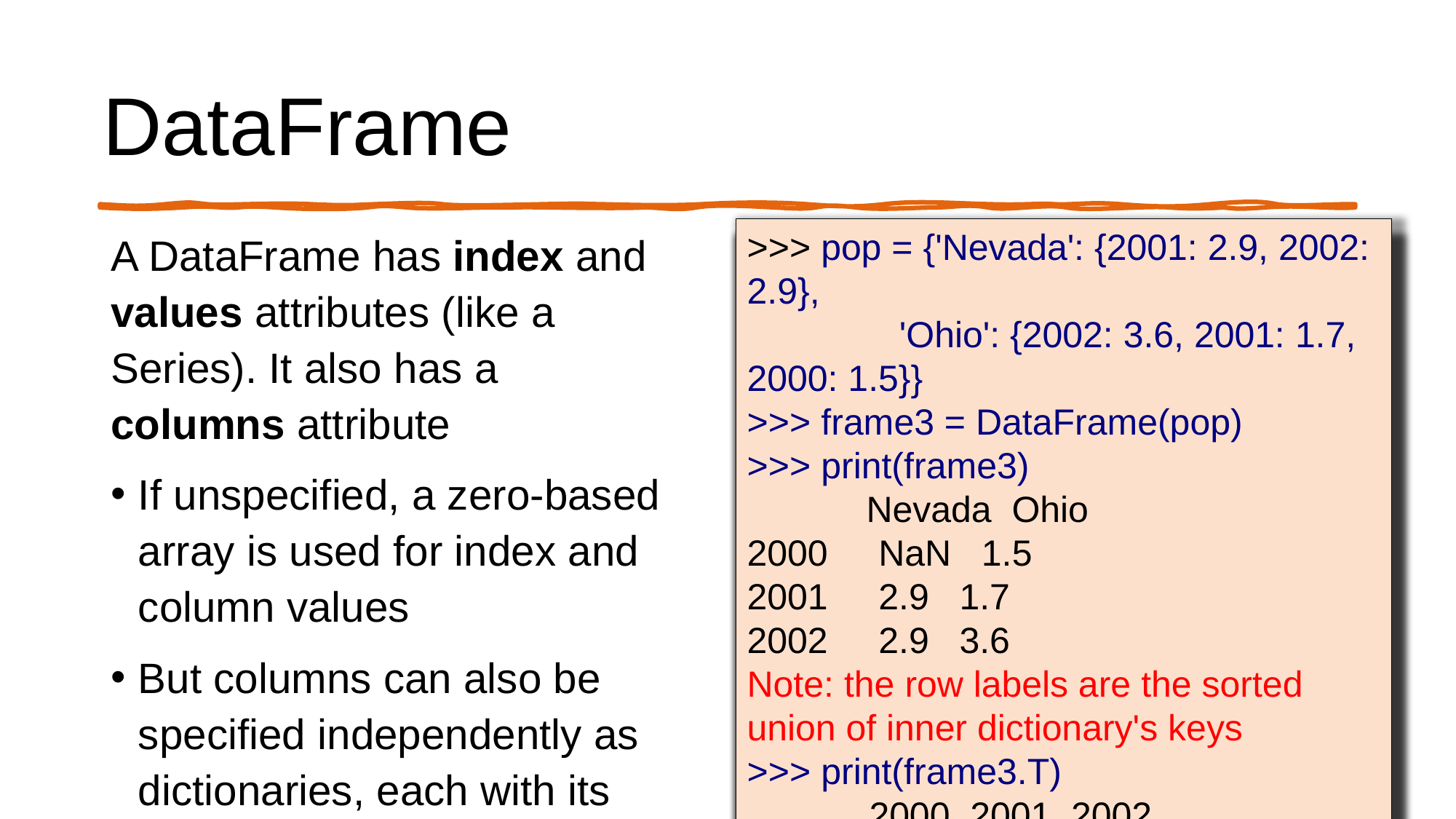

# DataFrame
A DataFrame has index and values attributes (like a Series). It also has a columns attribute
If unspecified, a zero-based array is used for index and column values
But columns can also be specified independently as dictionaries, each with its own data type
Row/column indices can also be specified separately
Or as a nested dictionary of dictionaries
>>> pop = {'Nevada': {2001: 2.9, 2002: 2.9},
               'Ohio': {2002: 3.6, 2001: 1.7, 2000: 1.5}}
>>> frame3 = DataFrame(pop)
>>> print(frame3)
 	 Nevada  Ohio
2000     NaN   1.5
2001     2.9   1.7
2002     2.9   3.6
Note: the row labels are the sorted union of inner dictionary's keys
>>> print(frame3.T)
            2000  2001  2002
Nevada   NaN   2.9   2.9
Ohio       1.5   1.7   3.6
>>> data = {'state': ['Ohio', 'Ohio', 'Ohio', 'Nevada', 'Nevada'],
               'year': [2000, 2001, 2002, 2001, 2002],
               'pop': [1.5, 1.7, 3.6, 2.4, 2.9]}
>>> frame2 = DataFrame(data, columns=['year', 'state', 'pop', 'debt'],
                                index=['A', 'B', 'C', 'D', 'E'])
>>> print(frame2)
 year   state  pop debt
A  2000    Ohio  1.5  NaN
B  2001    Ohio  1.7  NaN
C  2002    Ohio  3.6  NaN
D  2001  Nevada  2.4  NaN
E  2002  Nevada  2.9  NaN
>>> df = pd.DataFrame([[1,2,3],[4,5,6]])
>>> df
    0  1  2
0  1  2  3
1  4  5  6
>>> df.index
RangeIndex(start=0, stop=2, step=1)
>>> df.columns
RangeIndex(start=0, stop=3, step=1)
>>> df.values
array([[1, 2, 3],
       [4, 5, 6]], dtype=int64)
>>> data = {'state': ['Ohio', 'Ohio', 'Ohio', 'Nevada', 'Nevada'],
               'year': [2000, 2001, 2002, 2001, 2002],
               'pop': [1.5, 1.7, 3.6, 2.4, 2.9]}
>>> frame = DataFrame(data)
>>> print(frame)
      state  year  pop
0    Ohio  2000  1.5
1    Ohio  2001  1.7
2    Ohio  2002  3.6
3  Nevada  2001  2.4
4  Nevada  2002  2.9